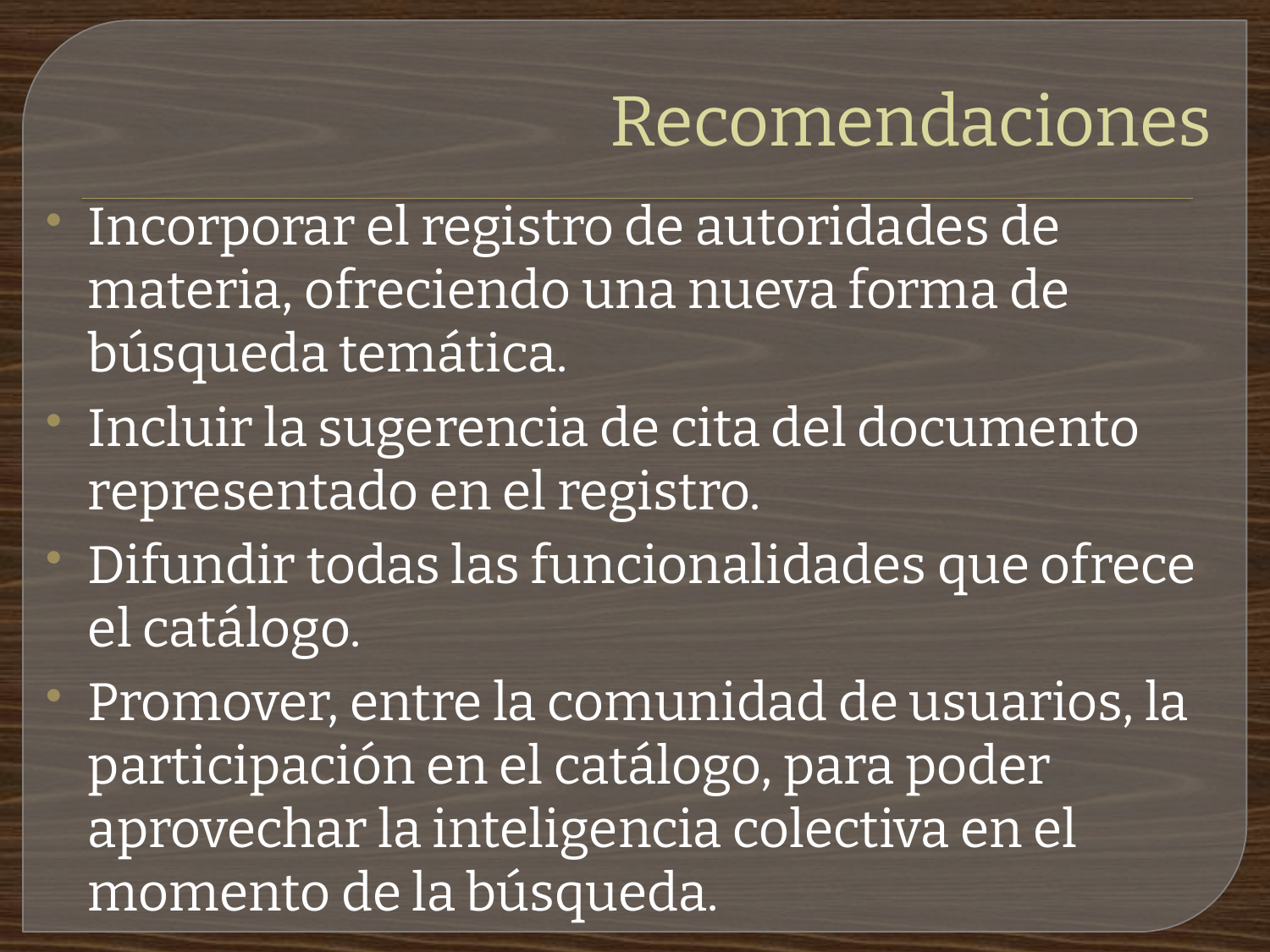

# Recomendaciones
Incorporar el registro de autoridades de materia, ofreciendo una nueva forma de búsqueda temática.
Incluir la sugerencia de cita del documento representado en el registro.
Difundir todas las funcionalidades que ofrece el catálogo.
Promover, entre la comunidad de usuarios, la participación en el catálogo, para poder aprovechar la inteligencia colectiva en el momento de la búsqueda.